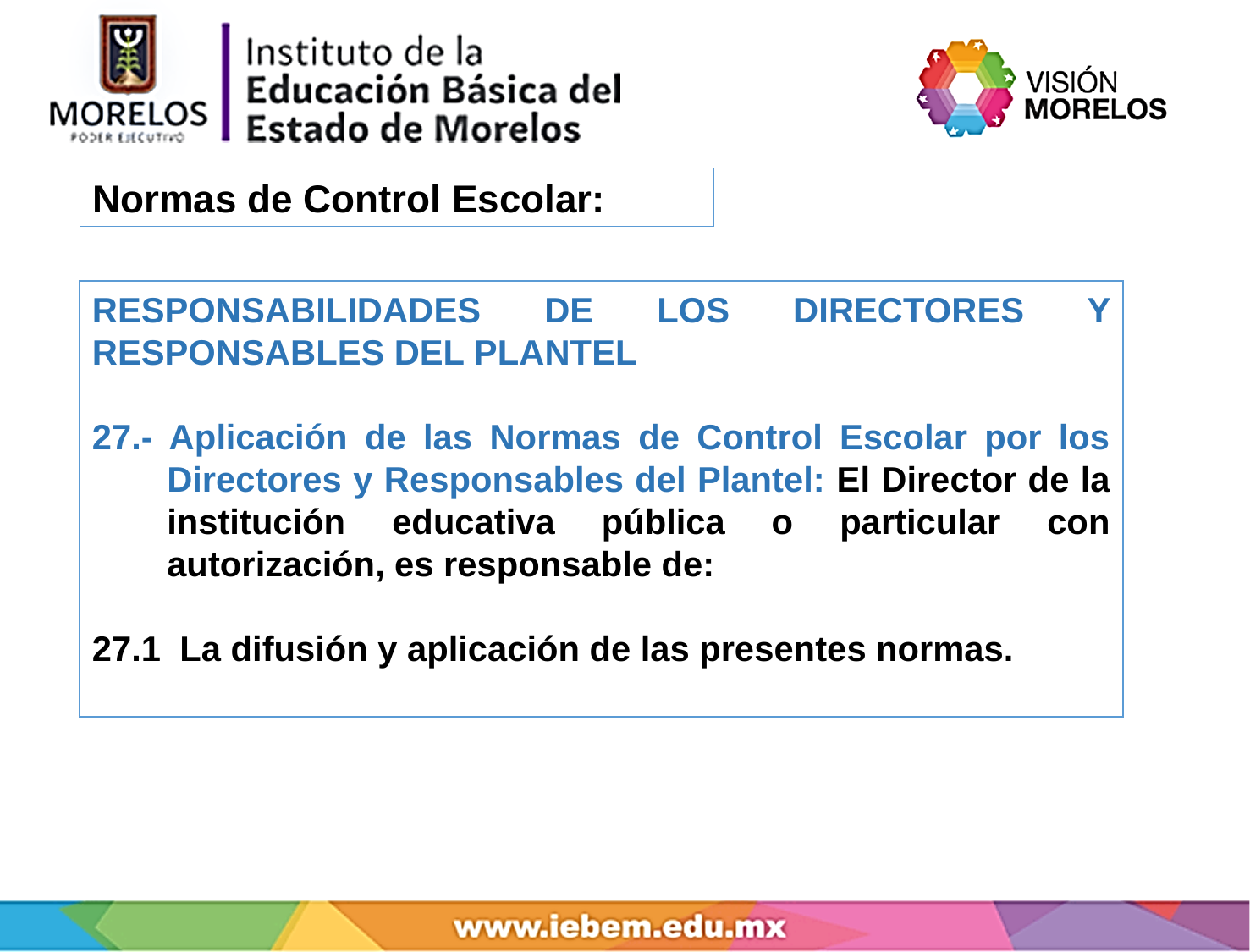

Normas de Control Escolar:
RESPONSABILIDADES DE LOS DIRECTORES Y RESPONSABLES DEL PLANTEL

27.- Aplicación de las Normas de Control Escolar por los Directores y Responsables del Plantel: El Director de la institución educativa pública o particular con autorización, es responsable de:

27.1 	La difusión y aplicación de las presentes normas.